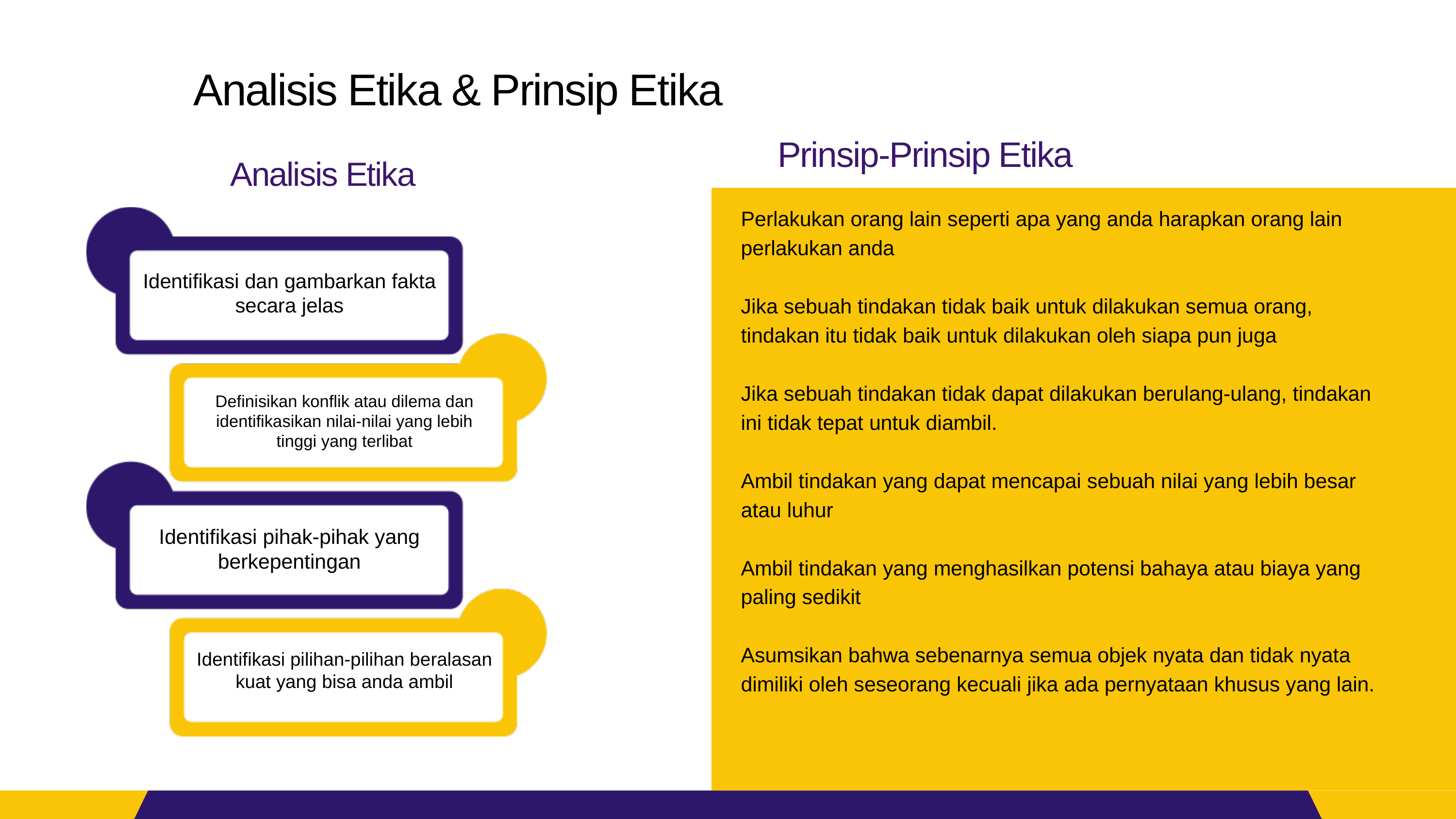

Analisis Etika & Prinsip Etika
Prinsip-Prinsip Etika
Analisis Etika

Perlakukan orang lain seperti apa yang anda harapkan orang lain perlakukan anda

Jika sebuah tindakan tidak baik untuk dilakukan semua orang, tindakan itu tidak baik untuk dilakukan oleh siapa pun juga

Jika sebuah tindakan tidak dapat dilakukan berulang-ulang, tindakan ini tidak tepat untuk diambil.

Ambil tindakan yang dapat mencapai sebuah nilai yang lebih besar atau luhur

Ambil tindakan yang menghasilkan potensi bahaya atau biaya yang paling sedikit

Asumsikan bahwa sebenarnya semua objek nyata dan tidak nyata dimiliki oleh seseorang kecuali jika ada pernyataan khusus yang lain.

Identifikasi dan gambarkan fakta secara jelas
Definisikan konflik atau dilema dan identifikasikan nilai-nilai yang lebih tinggi yang terlibat
Identifikasi pihak-pihak yang berkepentingan
Identifikasi pilihan-pilihan beralasan kuat yang bisa anda ambil